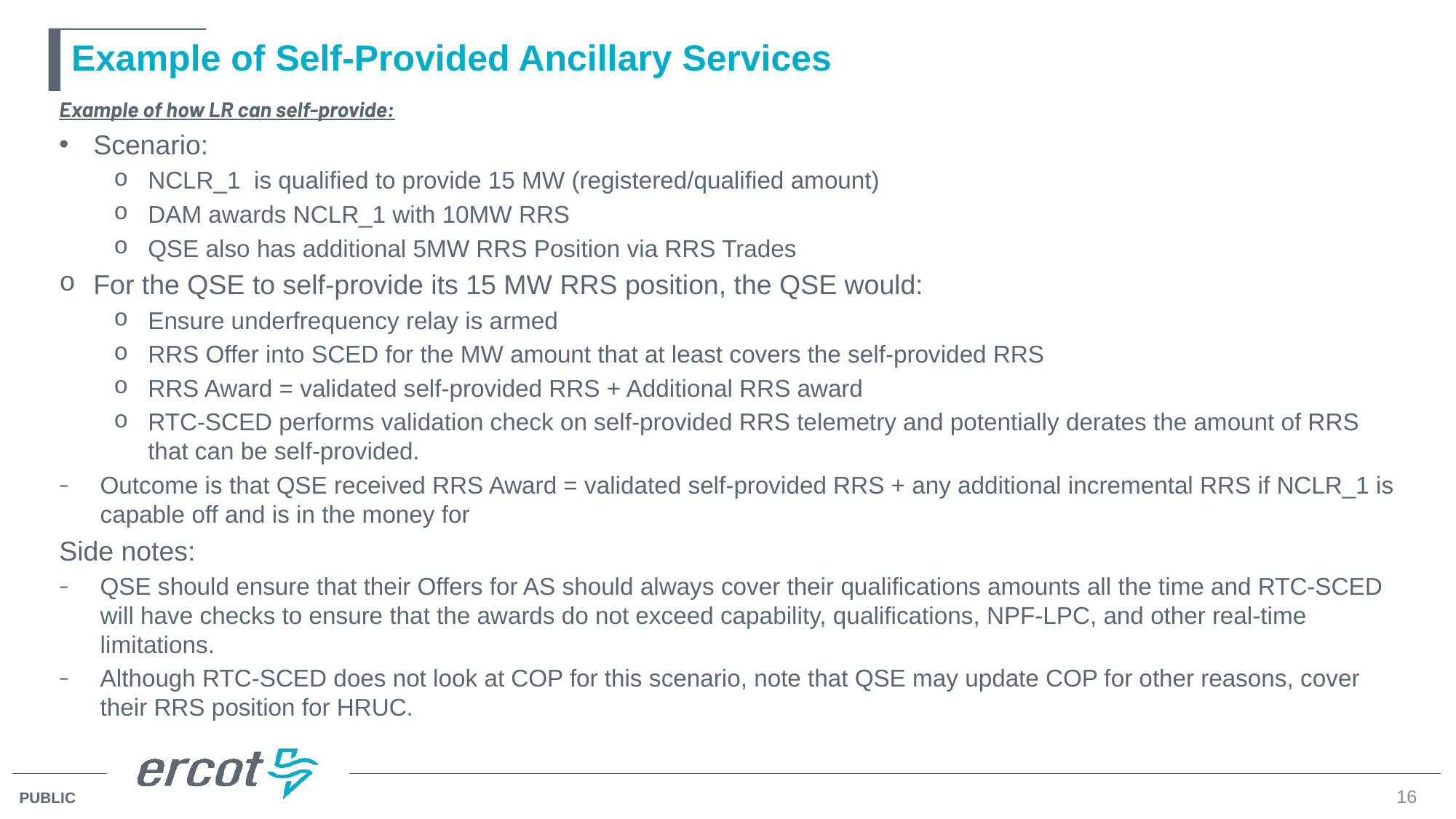

# Example of Self-Provided Ancillary Services
Example of how LR can self-provide:
Scenario:
NCLR_1  is qualified to provide 15 MW (registered/qualified amount)
DAM awards NCLR_1 with 10MW RRS
QSE also has additional 5MW RRS Position via RRS Trades
For the QSE to self-provide its 15 MW RRS position, the QSE would:
Ensure underfrequency relay is armed
RRS Offer into SCED for the MW amount that at least covers the self-provided RRS
RRS Award = validated self-provided RRS + Additional RRS award
RTC-SCED performs validation check on self-provided RRS telemetry and potentially derates the amount of RRS that can be self-provided.
Outcome is that QSE received RRS Award = validated self-provided RRS + any additional incremental RRS if NCLR_1 is capable off and is in the money for
Side notes:
QSE should ensure that their Offers for AS should always cover their qualifications amounts all the time and RTC-SCED will have checks to ensure that the awards do not exceed capability, qualifications, NPF-LPC, and other real-time limitations.
Although RTC-SCED does not look at COP for this scenario, note that QSE may update COP for other reasons, cover their RRS position for HRUC.

16